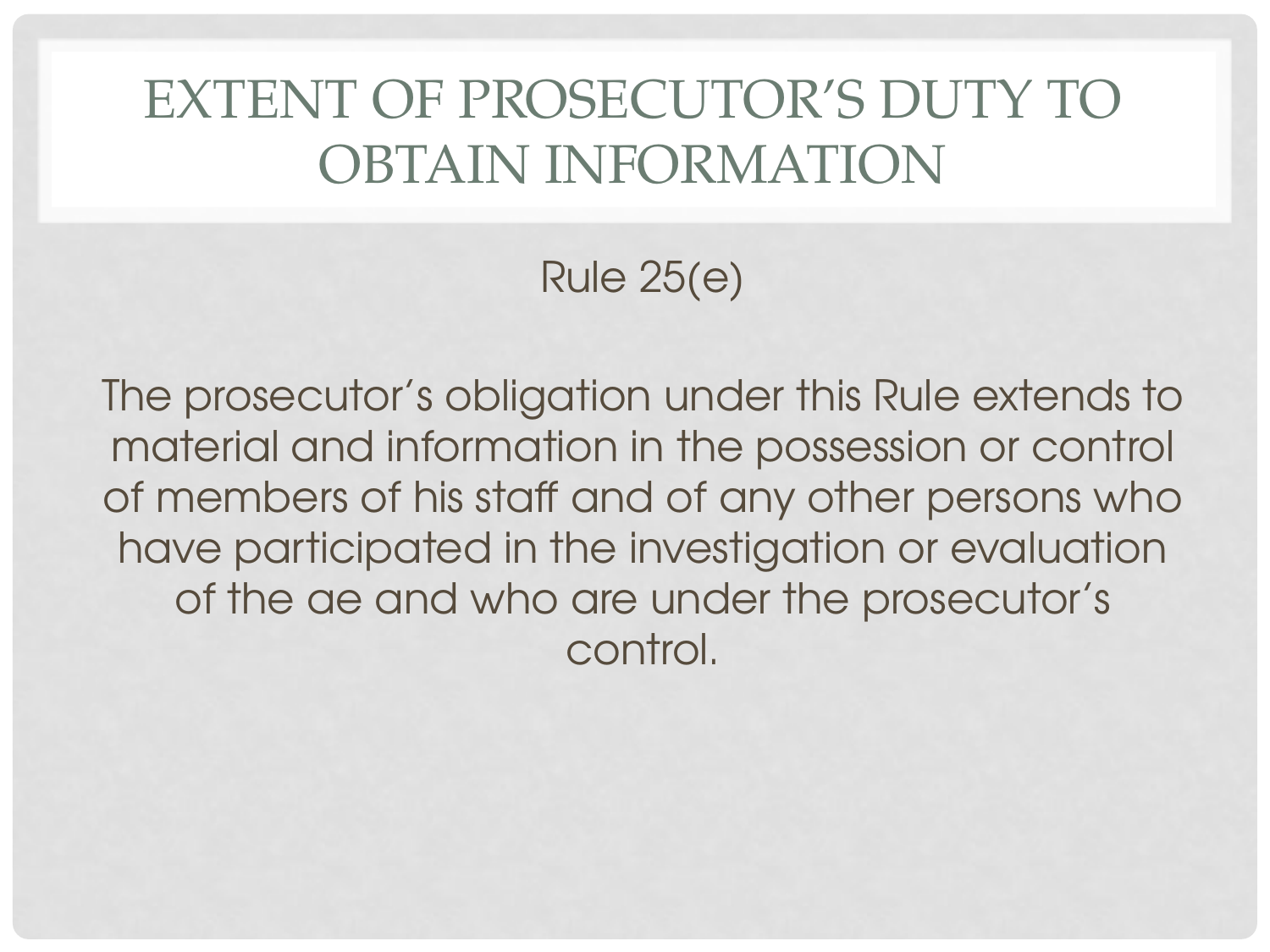

# Extent of prosecutor’s duty to obtain information
Rule 25(e)

The prosecutor’s obligation under this Rule extends to material and information in the possession or control of members of his staff and of any other persons who have participated in the investigation or evaluation of the ae and who are under the prosecutor’s control.